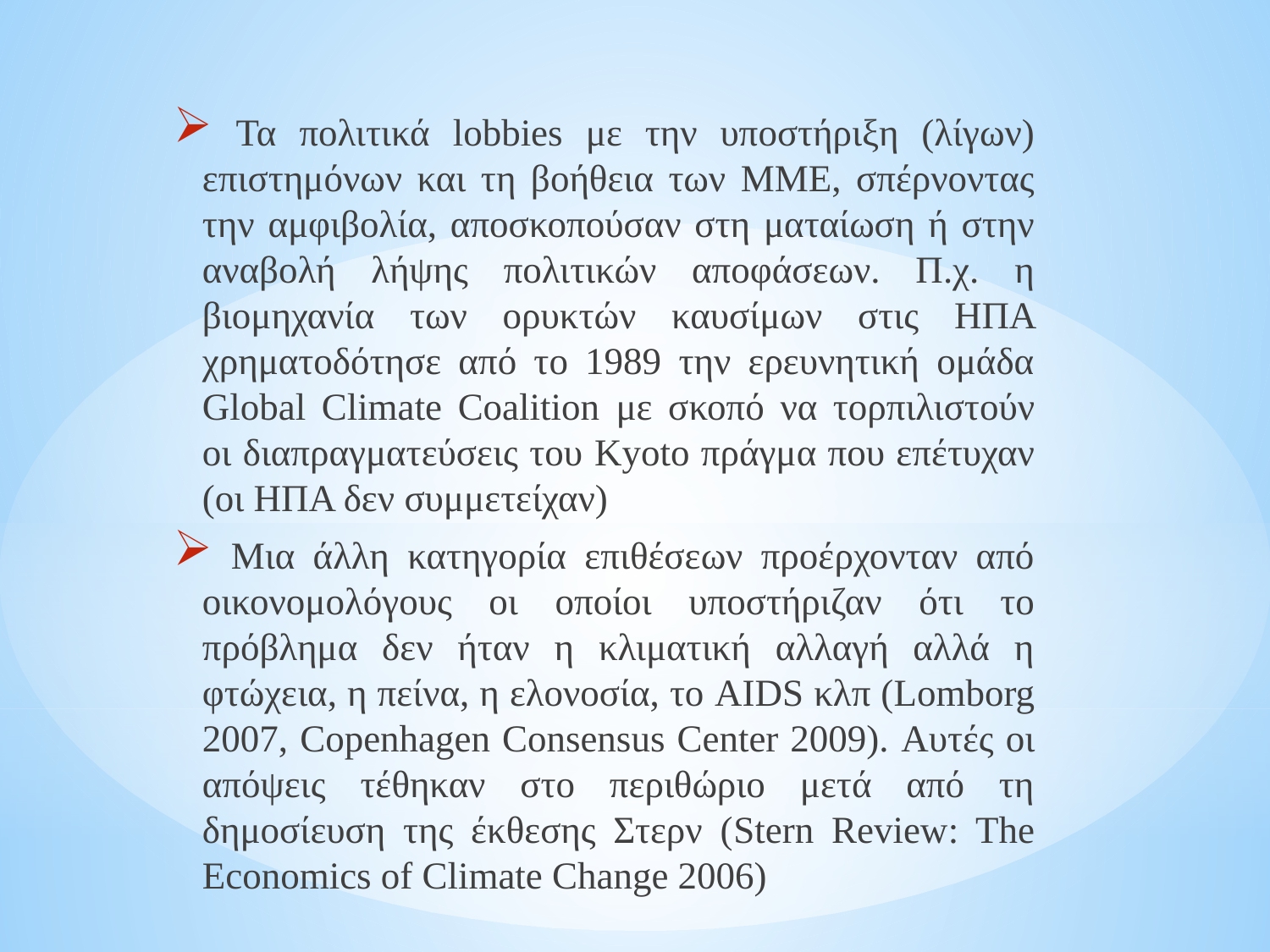

#
 Τα πολιτικά lobbies με την υποστήριξη (λίγων) επιστημόνων και τη βοήθεια των ΜΜΕ, σπέρνοντας την αμφιβολία, αποσκοπούσαν στη ματαίωση ή στην αναβολή λήψης πολιτικών αποφάσεων. Π.χ. η βιομηχανία των ορυκτών καυσίμων στις ΗΠΑ χρηματοδότησε από το 1989 την ερευνητική ομάδα Global Climate Coalition με σκοπό να τορπιλιστούν οι διαπραγματεύσεις του Kyoto πράγμα που επέτυχαν (οι ΗΠΑ δεν συμμετείχαν)
 Μια άλλη κατηγορία επιθέσεων προέρχονταν από οικονομολόγους οι οποίοι υποστήριζαν ότι το πρόβλημα δεν ήταν η κλιματική αλλαγή αλλά η φτώχεια, η πείνα, η ελονοσία, το AIDS κλπ (Lomborg 2007, Copenhagen Consensus Center 2009). Αυτές οι απόψεις τέθηκαν στο περιθώριο μετά από τη δημοσίευση της έκθεσης Στερν (Stern Review: The Economics of Climate Change 2006)